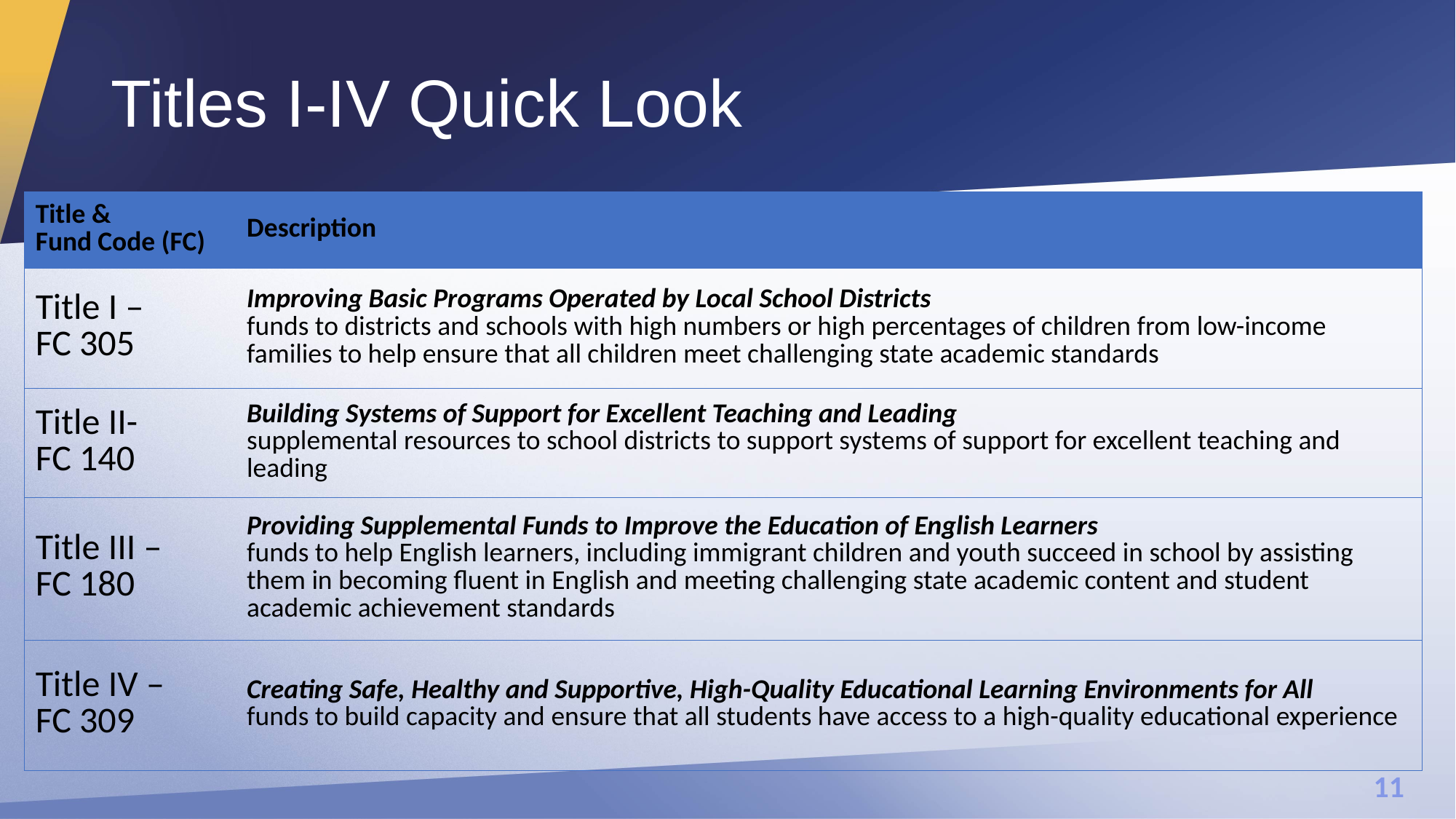

# Titles I-IV Quick Look
| Title & Fund Code (FC) | Description |
| --- | --- |
| Title I – FC 305 | Improving Basic Programs Operated by Local School Districts funds to districts and schools with high numbers or high percentages of children from low-income families to help ensure that all children meet challenging state academic standards |
| Title II- FC 140 | Building Systems of Support for Excellent Teaching and Leading supplemental resources to school districts to support systems of support for excellent teaching and leading |
| Title III – FC 180 | Providing Supplemental Funds to Improve the Education of English Learners funds to help English learners, including immigrant children and youth succeed in school by assisting them in becoming fluent in English and meeting challenging state academic content and student academic achievement standards |
| Title IV – FC 309 | Creating Safe, Healthy and Supportive, High-Quality Educational Learning Environments for All funds to build capacity and ensure that all students have access to a high-quality educational experience |